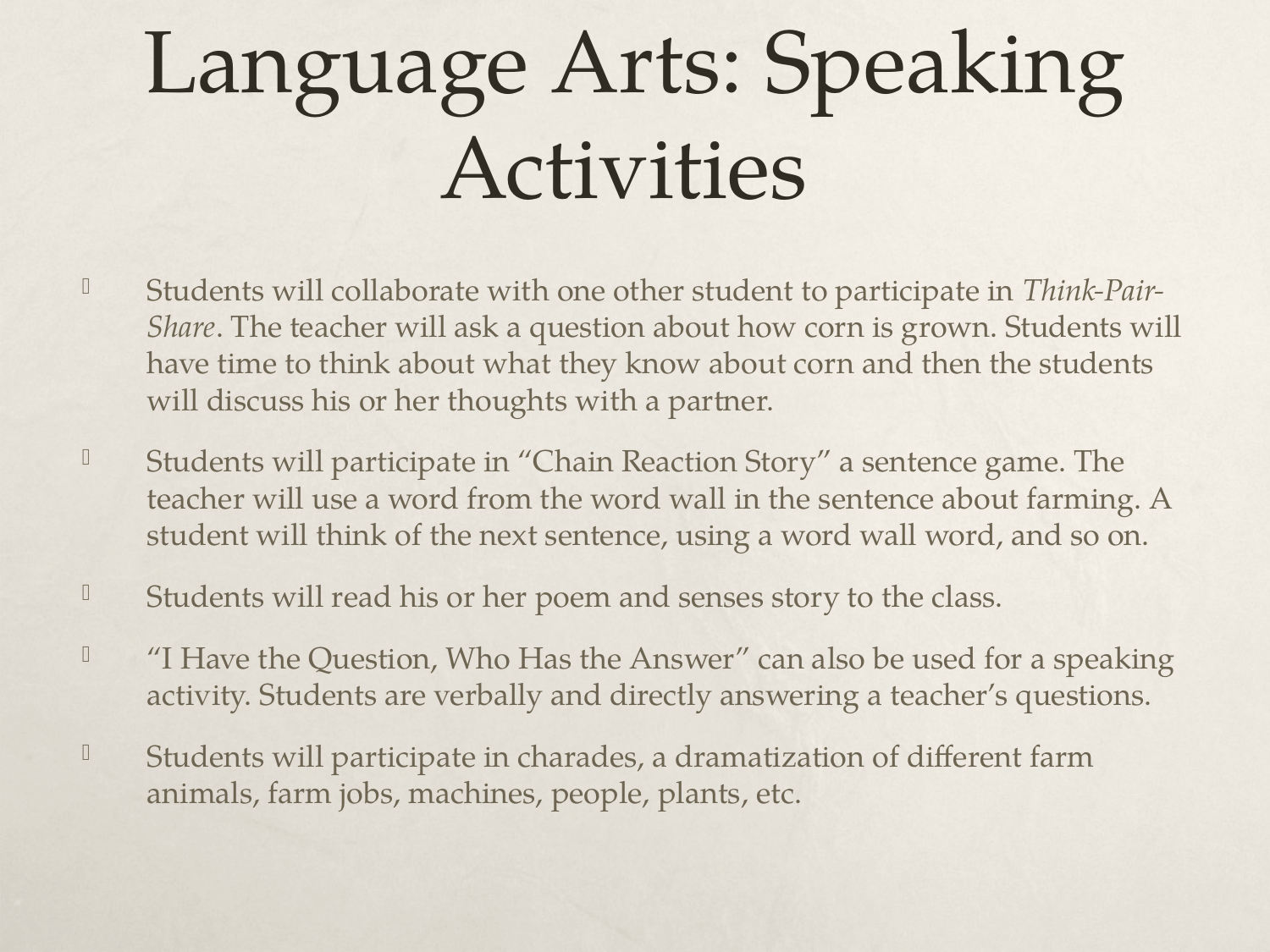

# Language Arts: Speaking Activities
Students will collaborate with one other student to participate in Think-Pair-Share. The teacher will ask a question about how corn is grown. Students will have time to think about what they know about corn and then the students will discuss his or her thoughts with a partner.
Students will participate in “Chain Reaction Story” a sentence game. The teacher will use a word from the word wall in the sentence about farming. A student will think of the next sentence, using a word wall word, and so on.
Students will read his or her poem and senses story to the class.
“I Have the Question, Who Has the Answer” can also be used for a speaking activity. Students are verbally and directly answering a teacher’s questions.
Students will participate in charades, a dramatization of different farm animals, farm jobs, machines, people, plants, etc.